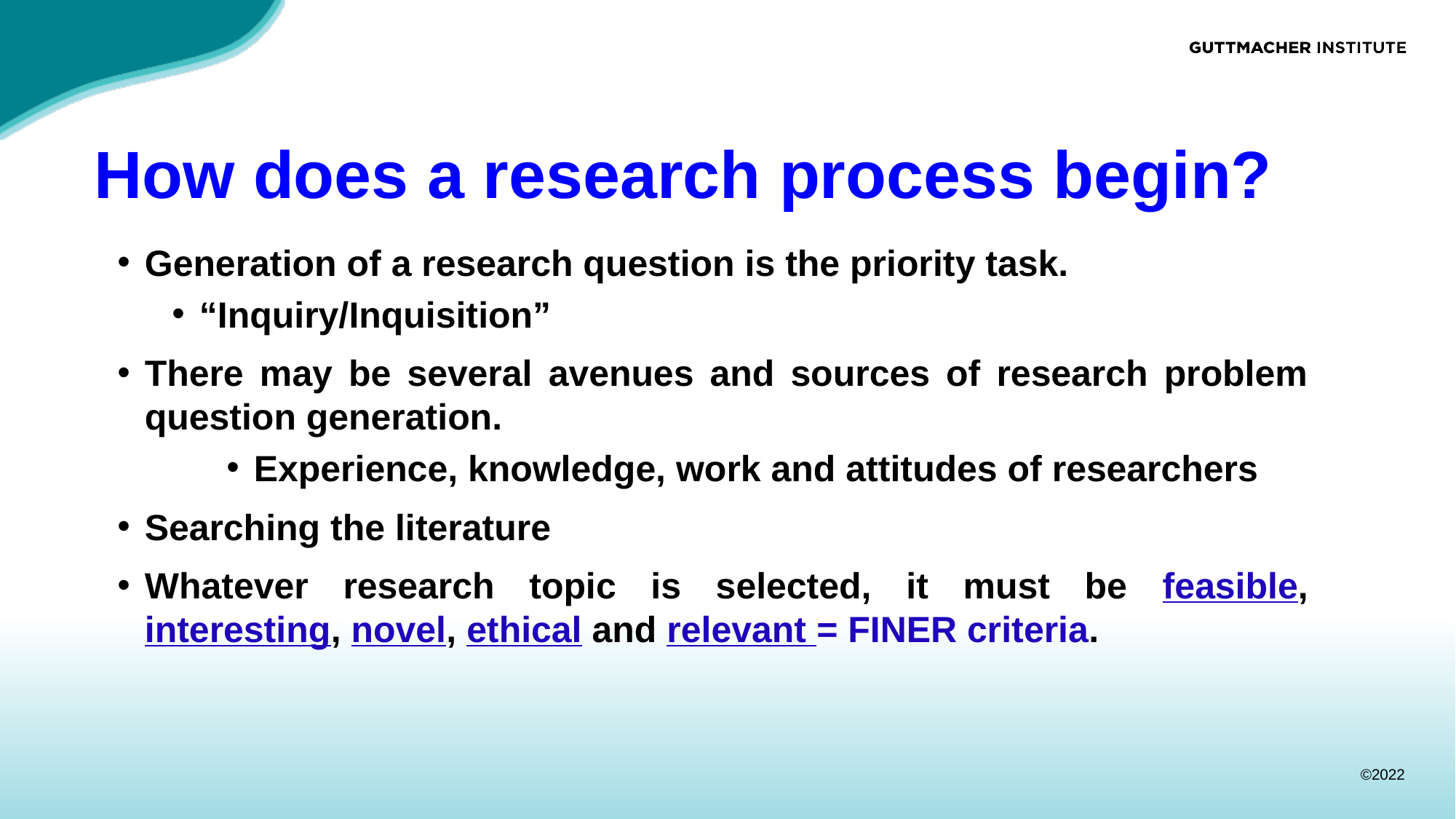

# How does a research process begin?
Generation of a research question is the priority task.
“Inquiry/Inquisition”
There may be several avenues and sources of research problem question generation.
Experience, knowledge, work and attitudes of researchers
Searching the literature
Whatever research topic is selected, it must be feasible, interesting, novel, ethical and relevant = FINER criteria.